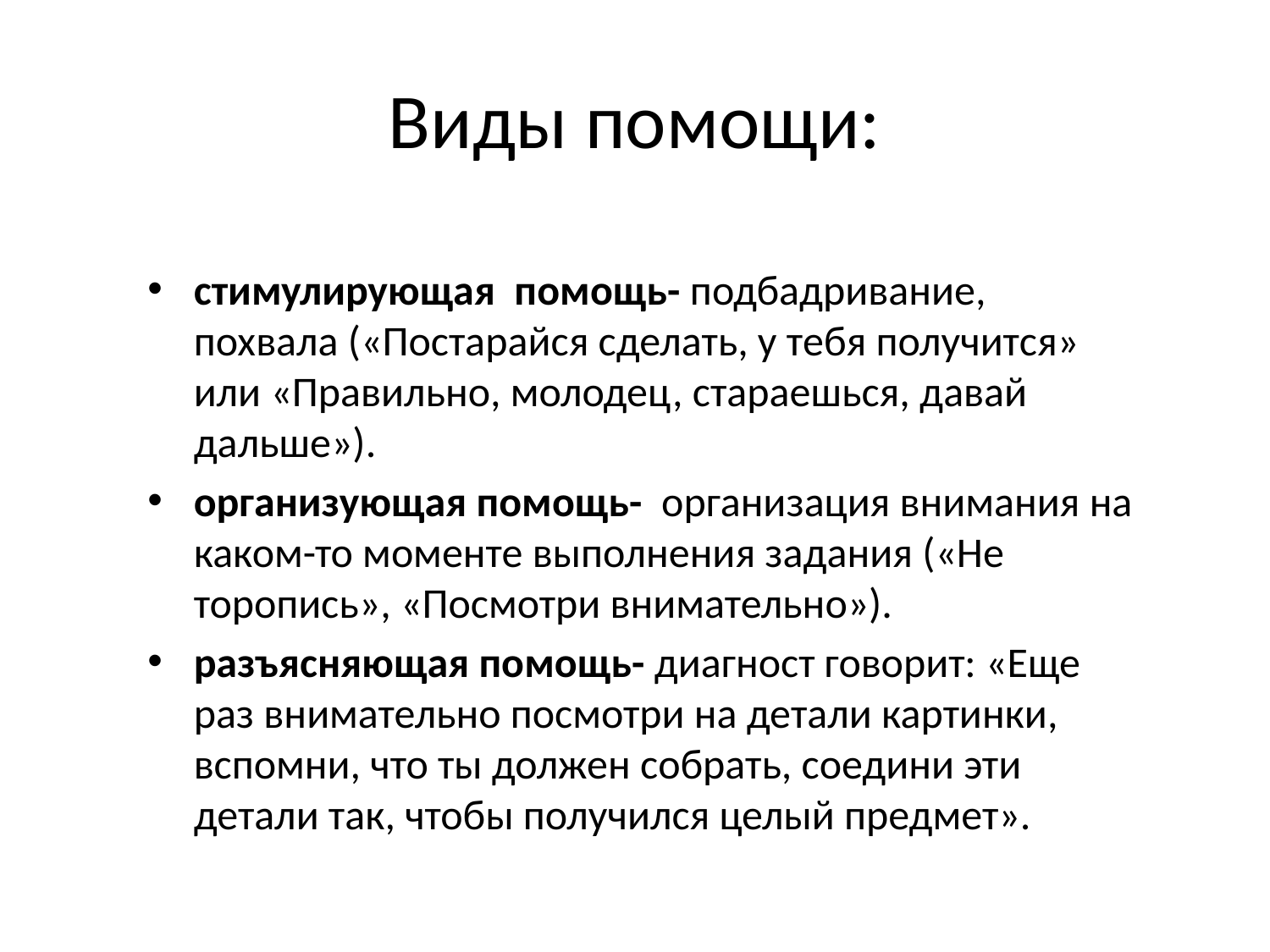

# Виды помощи:
стимулирующая  помощь- подбадривание, похвала («Постарайся сделать, у тебя получится» или «Правильно, молодец, стараешься, давай дальше»).
организующая помощь-  организация внимания на каком-то моменте выполнения задания («Не торопись», «Посмотри внимательно»).
разъясняющая помощь- диагност говорит: «Еще раз внимательно посмотри на детали картинки, вспомни, что ты должен собрать, соедини эти детали так, чтобы получился целый предмет».